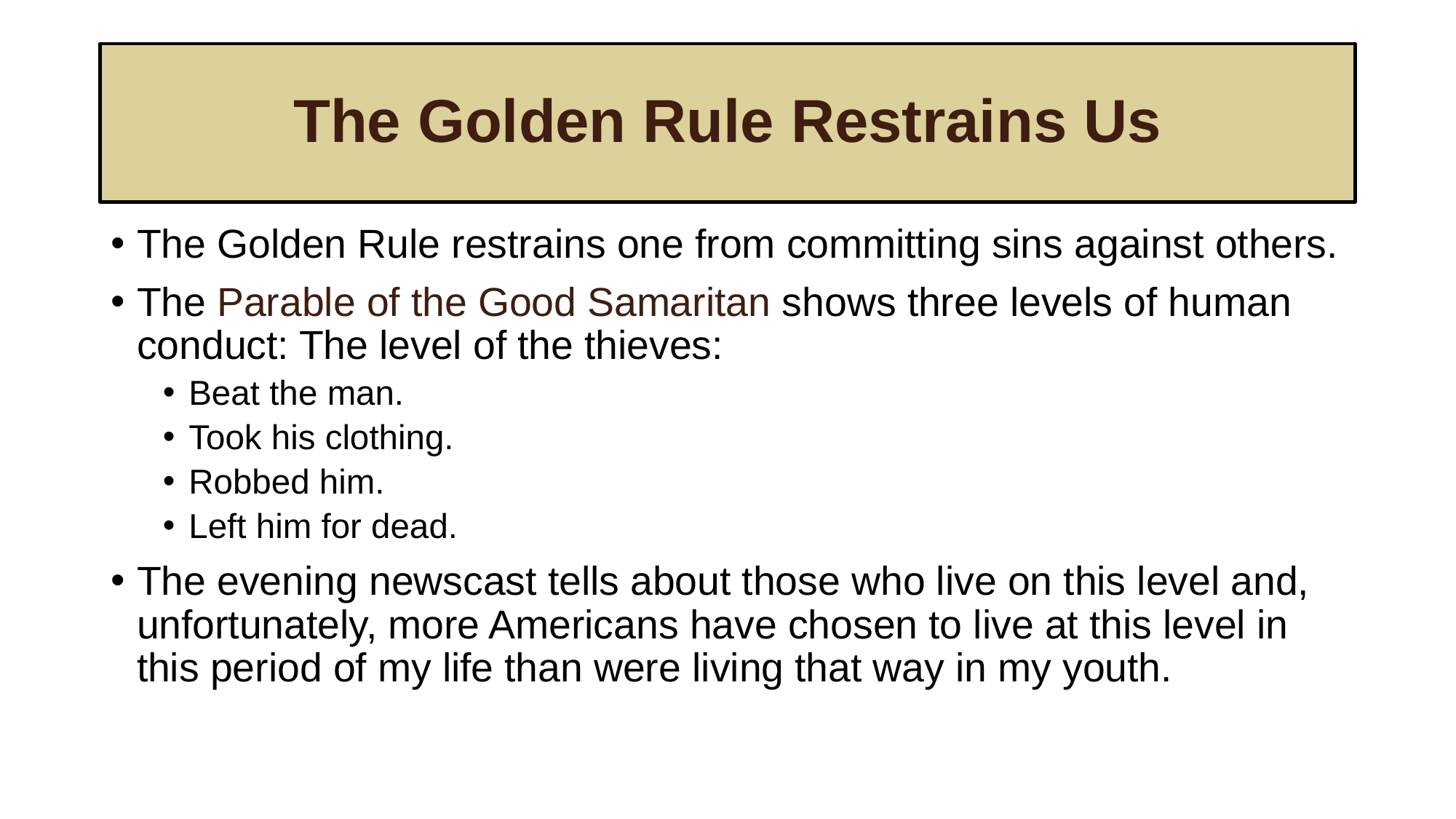

# The Golden Rule Restrains Us
The Golden Rule restrains one from committing sins against others.
The Parable of the Good Samaritan shows three levels of human conduct: The level of the thieves:
Beat the man.
Took his clothing.
Robbed him.
Left him for dead.
The evening newscast tells about those who live on this level and, unfortunately, more Americans have chosen to live at this level in this period of my life than were living that way in my youth.